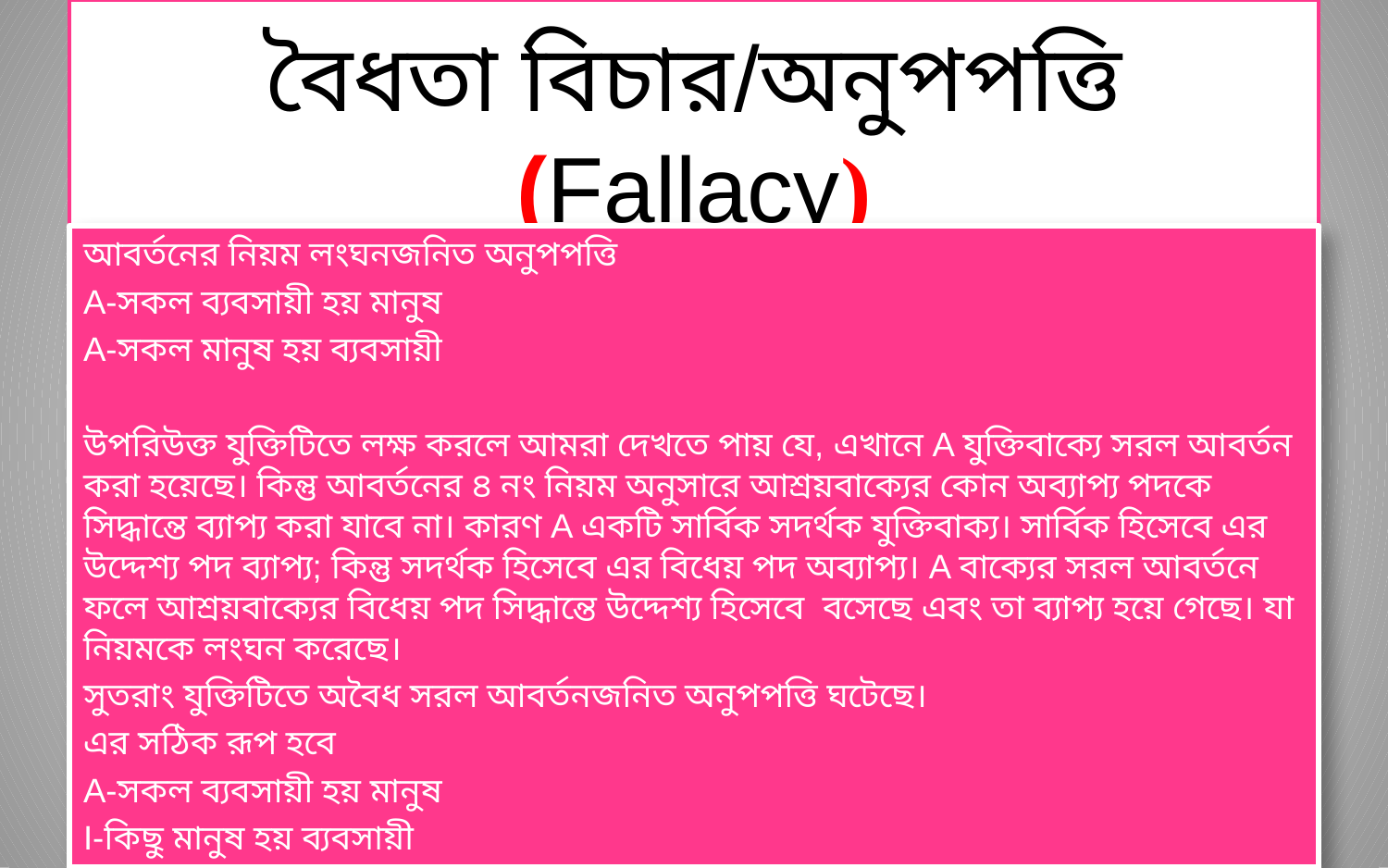

# বৈধতা বিচার/অনুপপত্তি (Fallacy)
আবর্তনের নিয়ম লংঘনজনিত অনুপপত্তি
A-সকল ব্যবসায়ী হয় মানুষ
A-সকল মানুষ হয় ব্যবসায়ী

উপরিউক্ত যুক্তিটিতে লক্ষ করলে আমরা দেখতে পায় যে, এখানে A যুক্তিবাক্যে সরল আবর্তন করা হয়েছে। কিন্তু আবর্তনের ৪ নং নিয়ম অনুসারে আশ্রয়বাক্যের কোন অব্যাপ্য পদকে সিদ্ধান্তে ব্যাপ্য করা যাবে না। কারণ A একটি সার্বিক সদর্থক যুক্তিবাক্য। সার্বিক হিসেবে এর উদ্দেশ্য পদ ব্যাপ্য; কিন্তু সদর্থক হিসেবে এর বিধেয় পদ অব্যাপ্য। A বাক্যের সরল আবর্তনে ফলে আশ্রয়বাক্যের বিধেয় পদ সিদ্ধান্তে উদ্দেশ্য হিসেবে  বসেছে এবং তা ব্যাপ্য হয়ে গেছে। যা নিয়মকে লংঘন করেছে।
সুতরাং যুক্তিটিতে অবৈধ সরল আবর্তনজনিত অনুপপত্তি ঘটেছে।
এর সঠিক রূপ হবে
A-সকল ব্যবসায়ী হয় মানুষ
I-কিছু মানুষ হয় ব্যবসায়ী